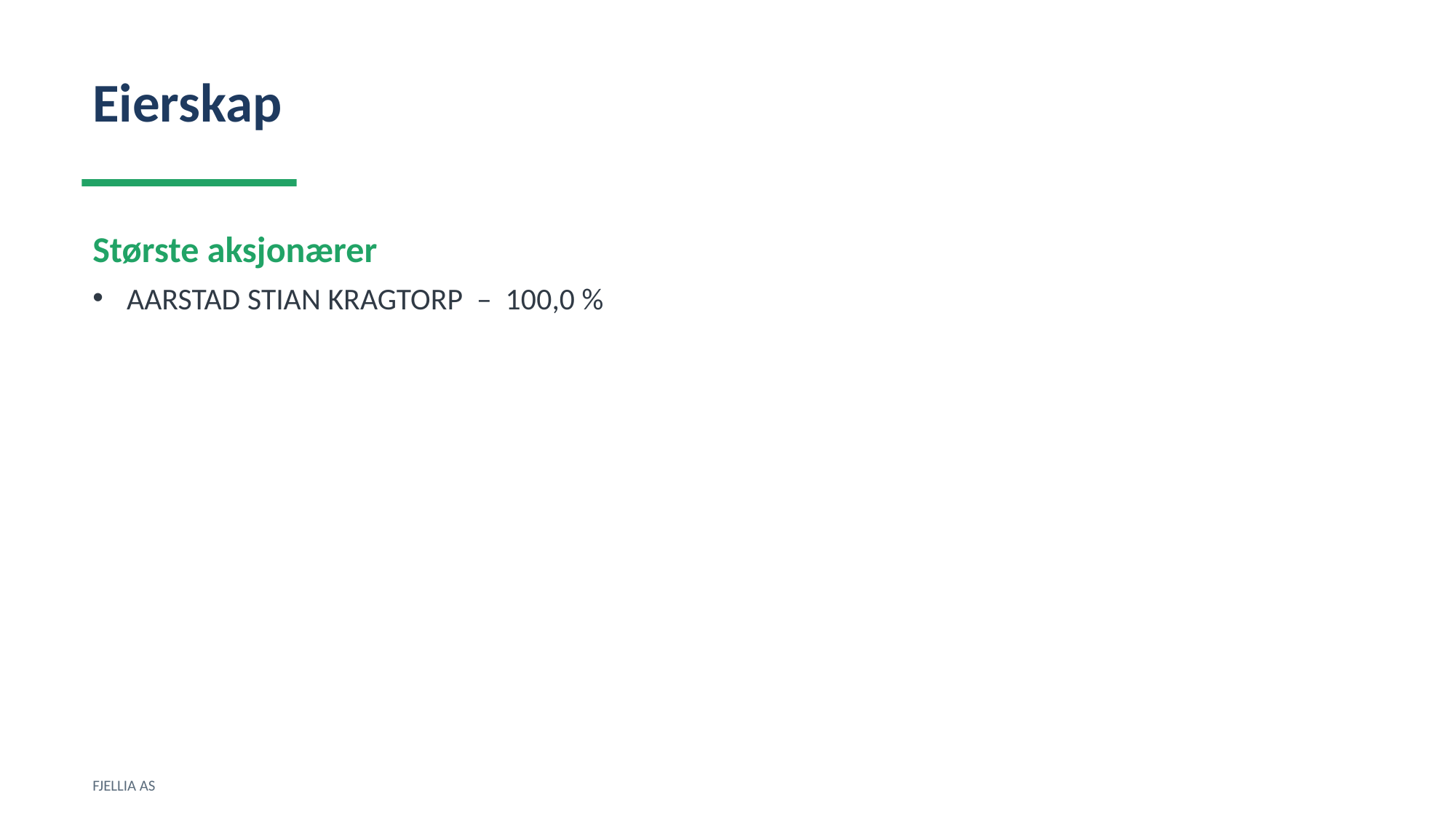

Eierskap

Største aksjonærer
AARSTAD STIAN KRAGTORP  –  100,0 %
FJELLIA AS